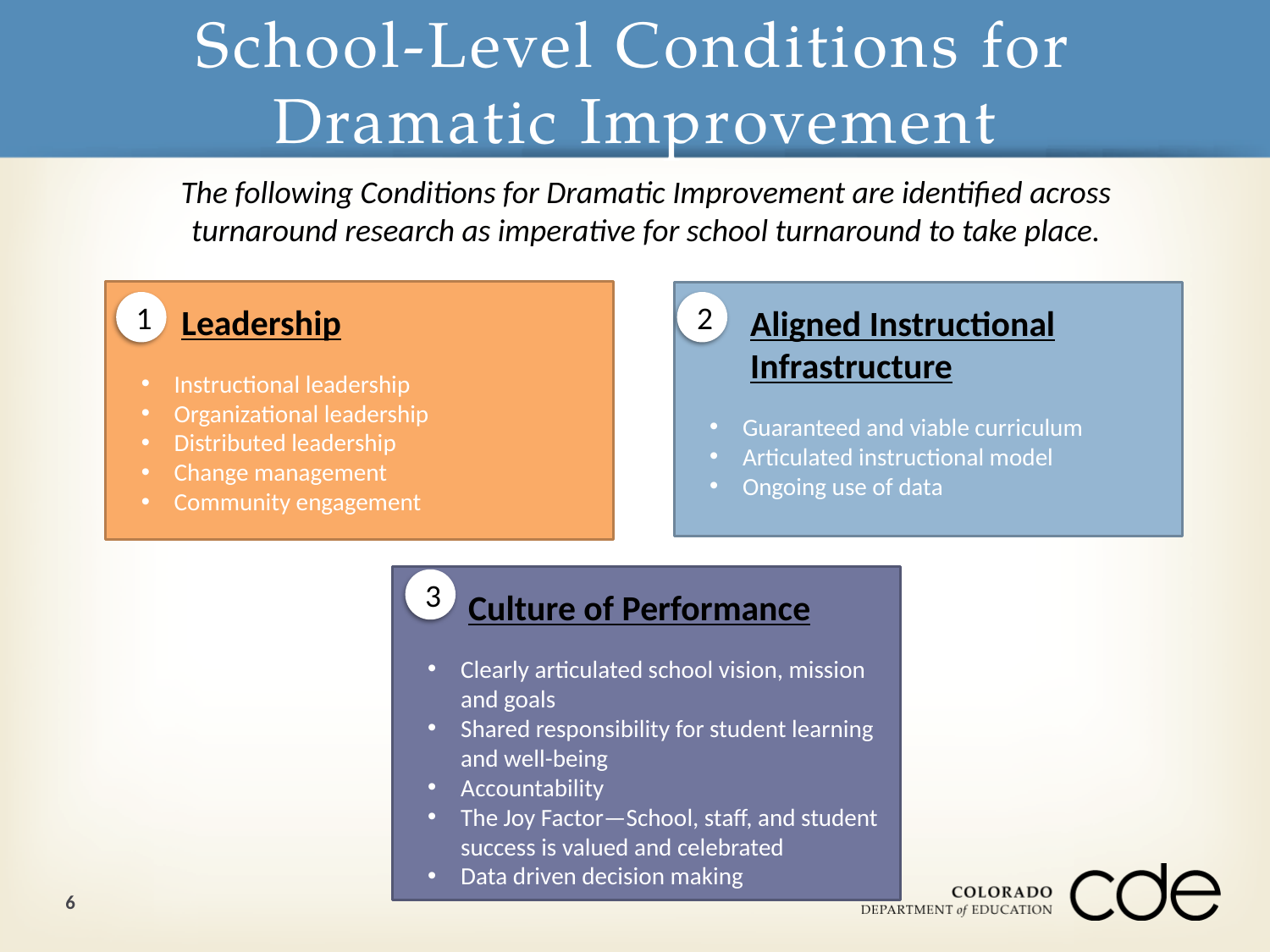

# School-Level Conditions for Dramatic Improvement
The following Conditions for Dramatic Improvement are identified across turnaround research as imperative for school turnaround to take place.
Leadership

Instructional leadership
Organizational leadership
Distributed leadership
Change management
Community engagement

Aligned Instructional Infrastructure

Guaranteed and viable curriculum
Articulated instructional model
Ongoing use of data
1
2
Culture of Performance

Clearly articulated school vision, mission and goals
Shared responsibility for student learning and well-being
Accountability
The Joy Factor—School, staff, and student success is valued and celebrated
Data driven decision making

3
6